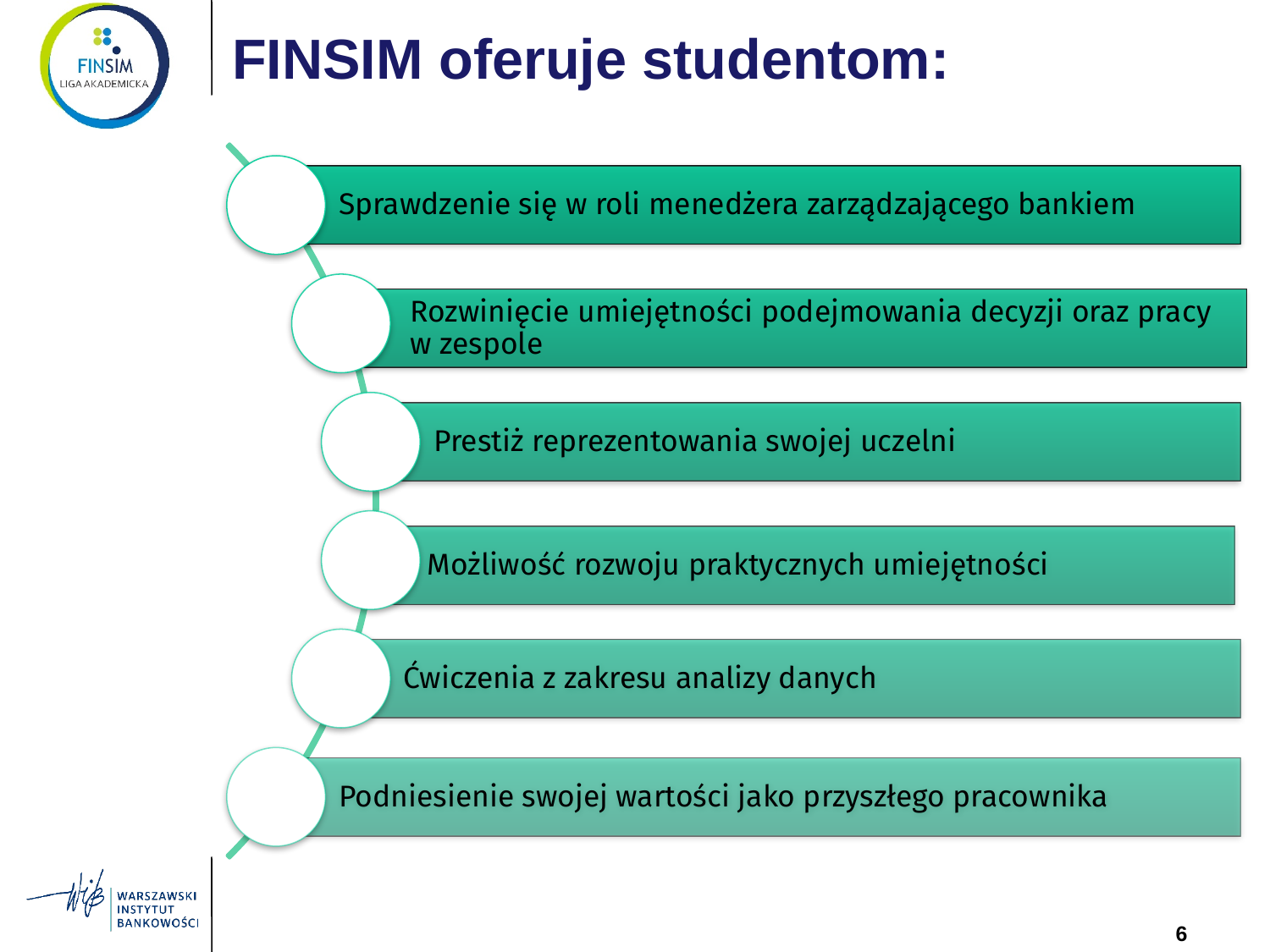

# FINSIM oferuje studentom:
Sprawdzenie się w roli menedżera zarządzającego bankiem
Rozwinięcie umiejętności podejmowania decyzji oraz pracy w zespole
Prestiż reprezentowania swojej uczelni
Możliwość rozwoju praktycznych umiejętności
Ćwiczenia z zakresu analizy danych
Podniesienie swojej wartości jako przyszłego pracownika